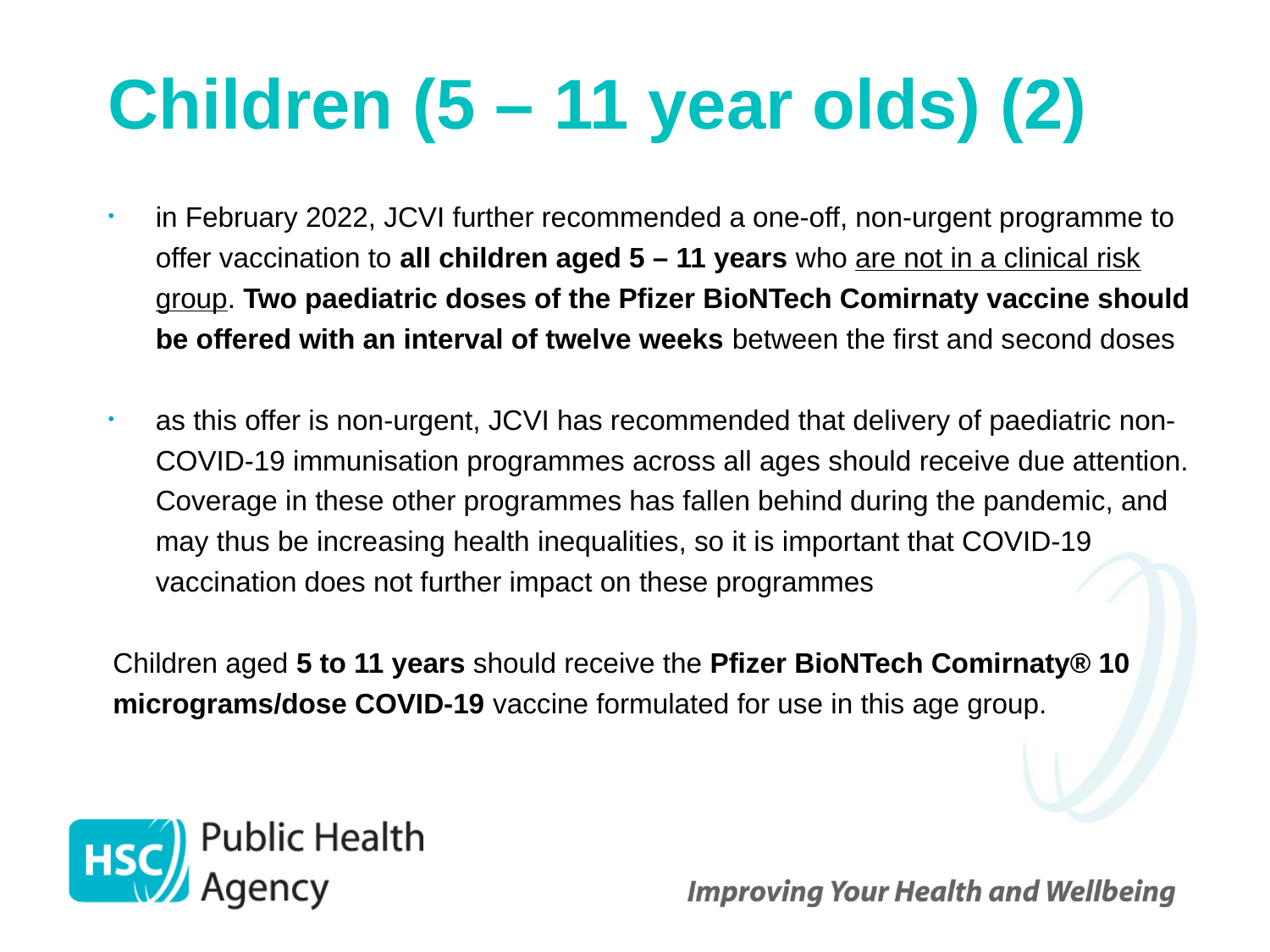

# Children (5 – 11 year olds) (2)
in February 2022, JCVI further recommended a one-off, non-urgent programme to offer vaccination to all children aged 5 – 11 years who are not in a clinical risk group. Two paediatric doses of the Pfizer BioNTech Comirnaty vaccine should be offered with an interval of twelve weeks between the first and second doses

as this offer is non-urgent, JCVI has recommended that delivery of paediatric non-COVID-19 immunisation programmes across all ages should receive due attention. Coverage in these other programmes has fallen behind during the pandemic, and may thus be increasing health inequalities, so it is important that COVID-19 vaccination does not further impact on these programmes

Children aged 5 to 11 years should receive the Pfizer BioNTech Comirnaty® 10 micrograms/dose COVID-19 vaccine formulated for use in this age group.